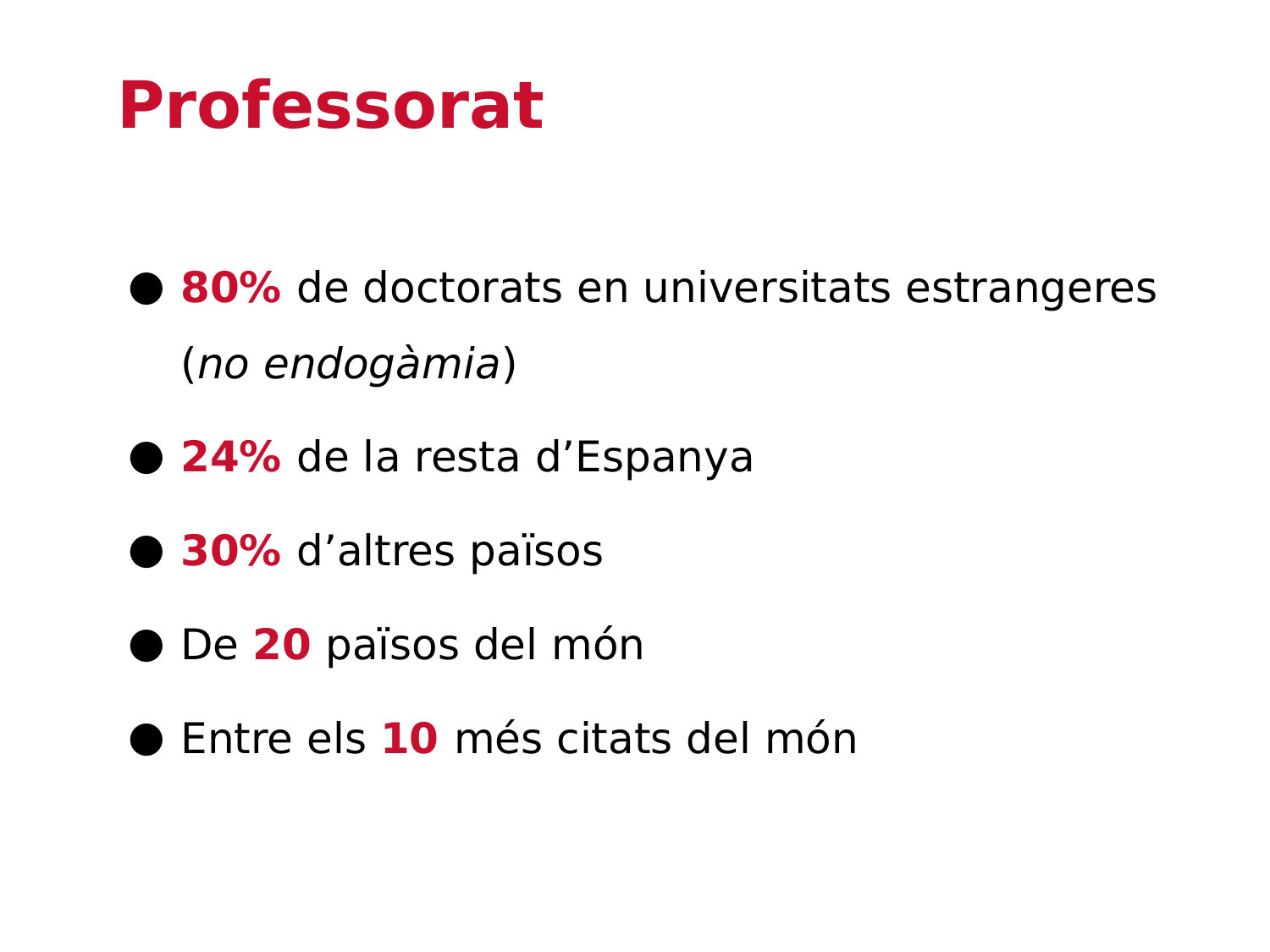

Professorat

80% de doctorats en universitats estrangeres (no endogàmia)
24% de la resta d’Espanya
30% d’altres països
De 20 països del món
Entre els 10 més citats del món